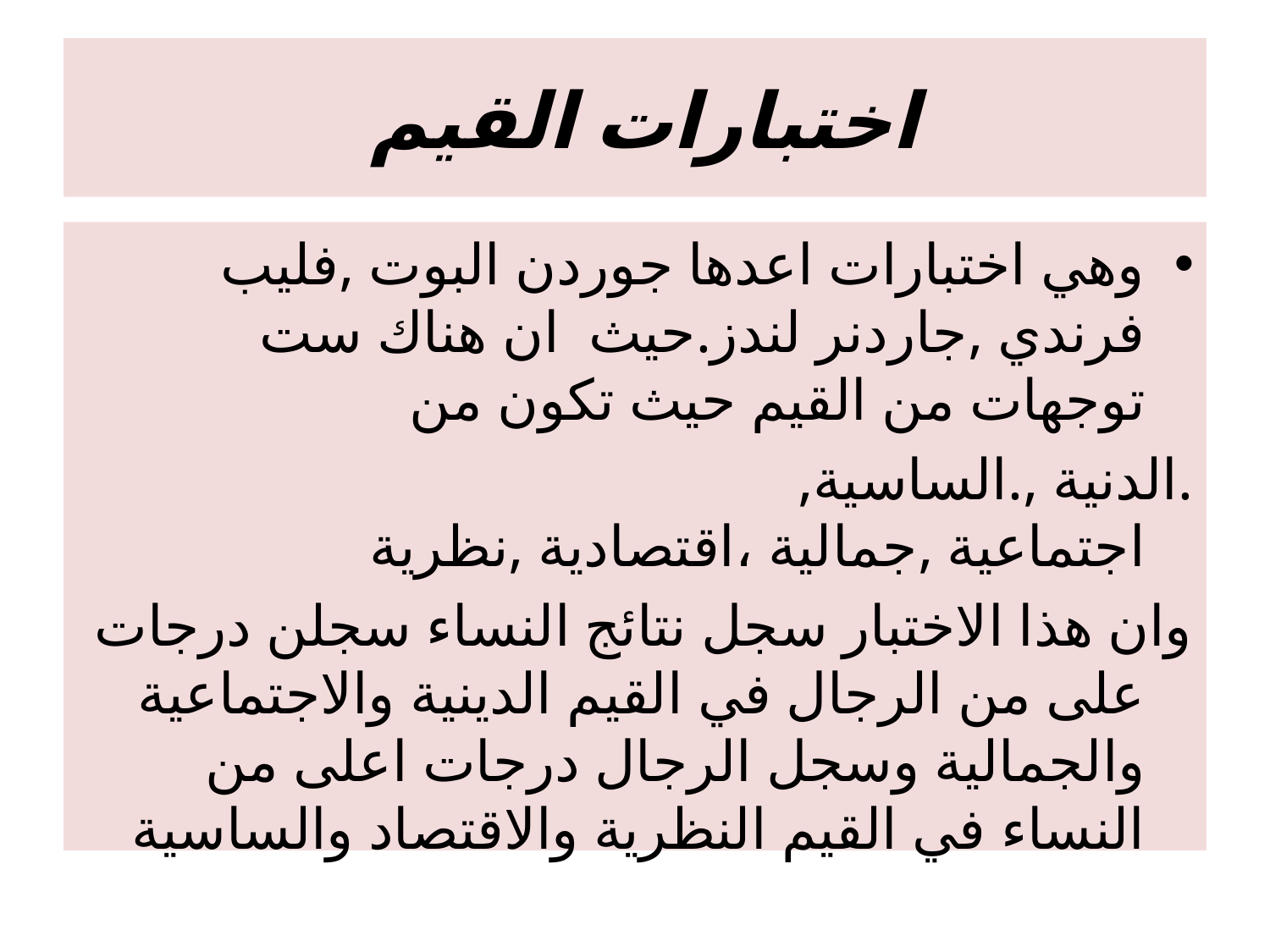

# اختبارات القيم
وهي اختبارات اعدها جوردن البوت ,فليب فرندي ,جاردنر لندز.حيث  ان هناك ست توجهات من القيم حيث تكون من
.الدنية ,.الساسية, اجتماعية ,جمالية ،اقتصادية ,نظرية
وان هذا الاختبار سجل نتائج النساء سجلن درجات على من الرجال في القيم الدينية والاجتماعية والجمالية وسجل الرجال درجات اعلى من النساء في القيم النظرية والاقتصاد والساسية